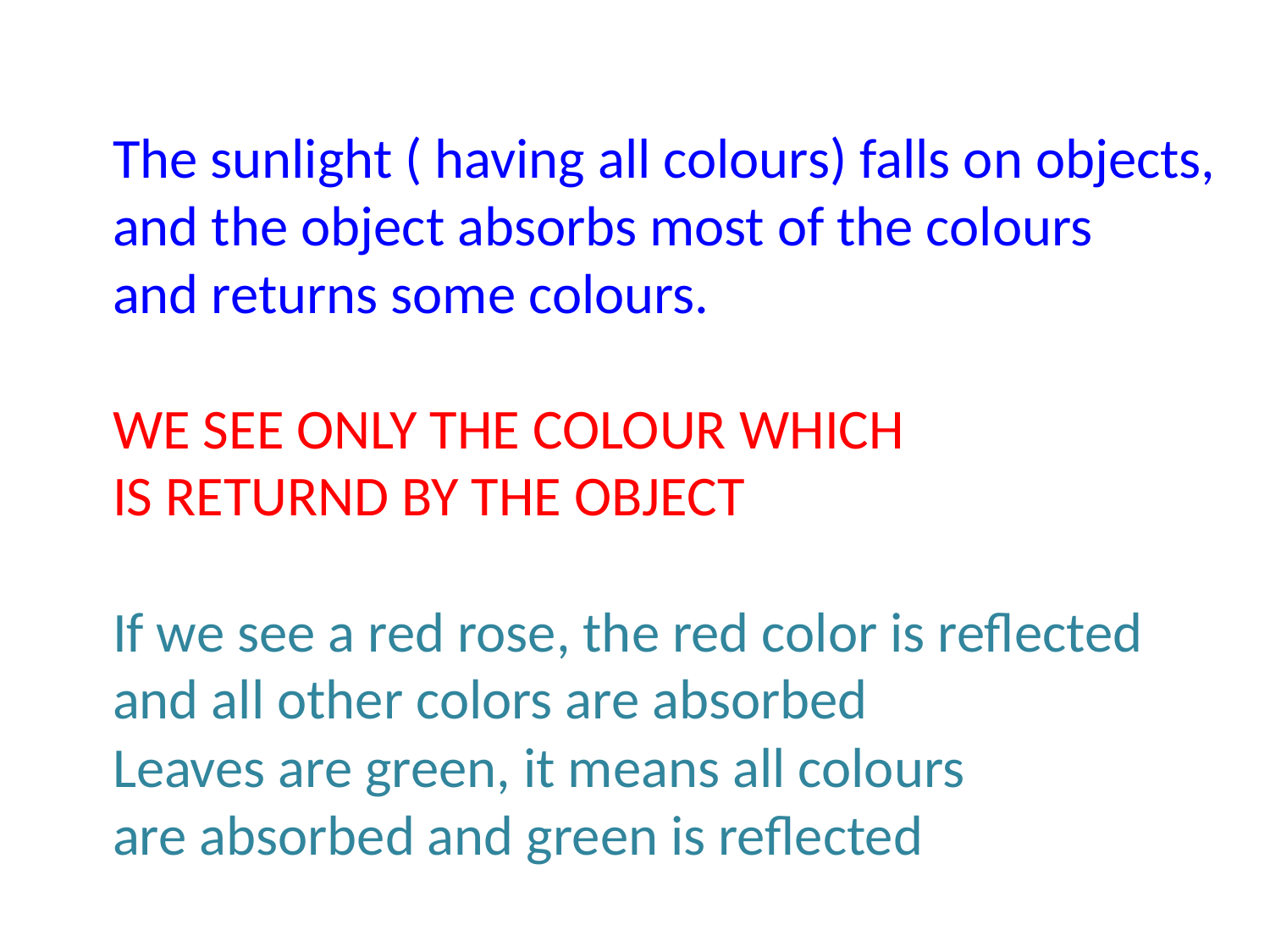

The sunlight ( having all colours) falls on objects,
and the object absorbs most of the colours
and returns some colours.

WE SEE ONLY THE COLOUR WHICH
IS RETURND BY THE OBJECT

If we see a red rose, the red color is reflected
and all other colors are absorbed
Leaves are green, it means all colours
are absorbed and green is reflected